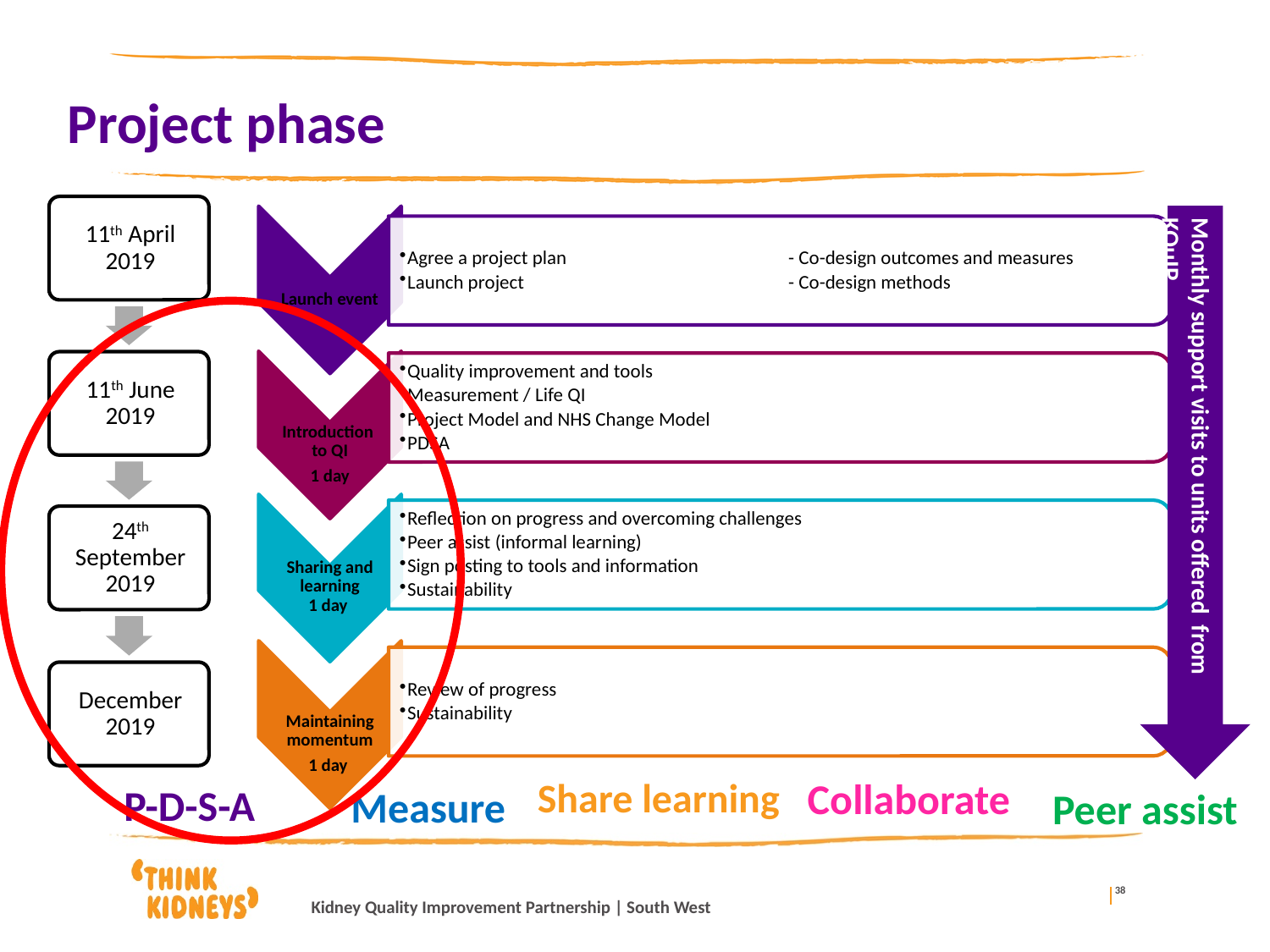

Project phase
11th April 2019

11th June 2019

24th September 2019

December 2019
Monthly support visits to units offered  from KQuIP
Launch event
Agree a project plan		- Co-design outcomes and measures
Launch project			- Co-design methods
Introduction
to QI
1 day
Quality improvement and tools
Measurement / Life QI
Project Model and NHS Change Model
PDSA
Sharing and learning
1 day
Reflection on progress and overcoming challenges
Peer assist (informal learning)
Sign posting to tools and information
Sustainability
Maintaining momentum
1 day
Review of progress
Sustainability

Share learning
Collaborate
P-D-S-A
Measure
Peer assist
38
Kidney Quality Improvement Partnership | South West